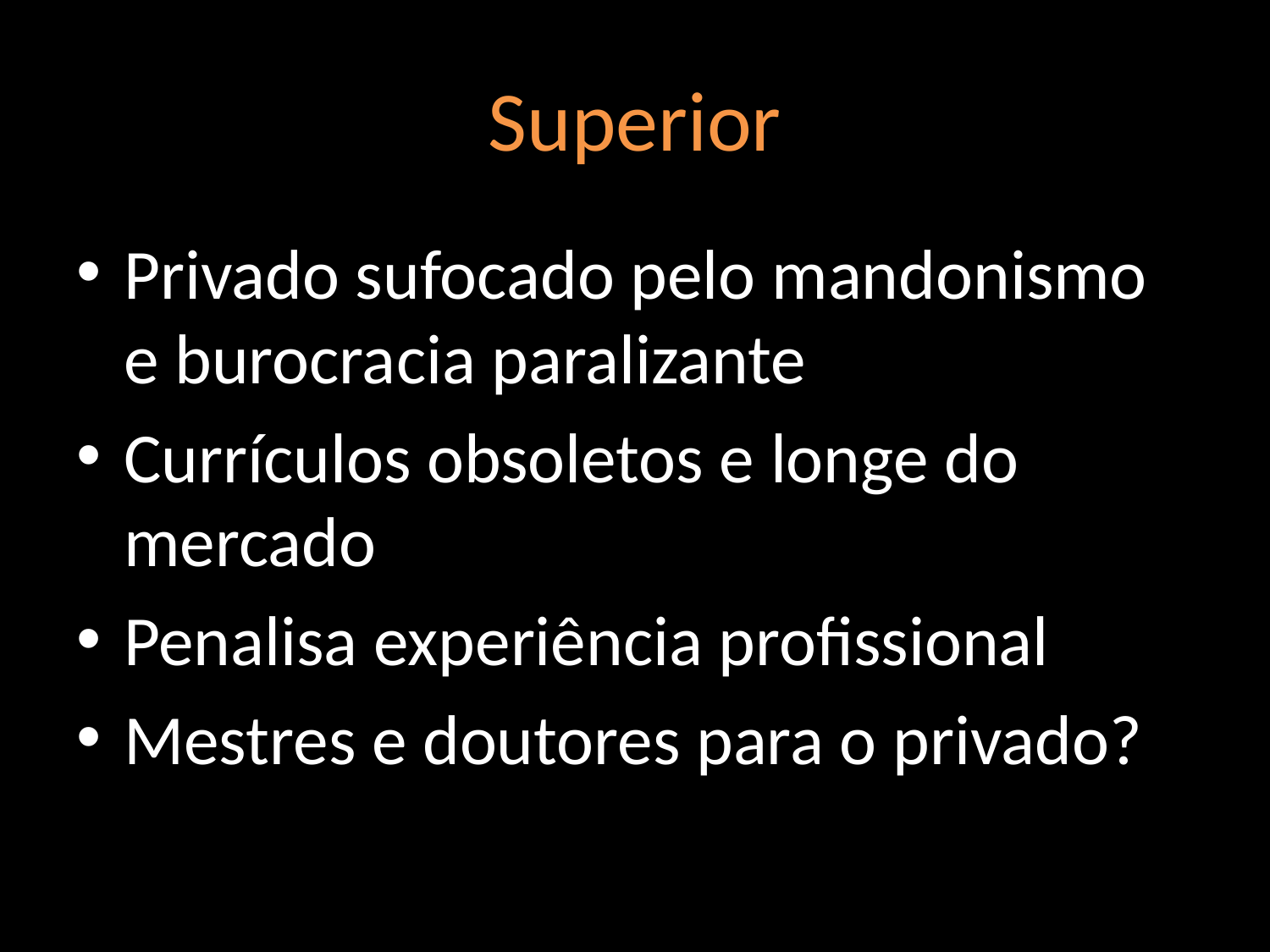

# Superior
Privado sufocado pelo mandonismo e burocracia paralizante
Currículos obsoletos e longe do mercado
Penalisa experiência profissional
Mestres e doutores para o privado?